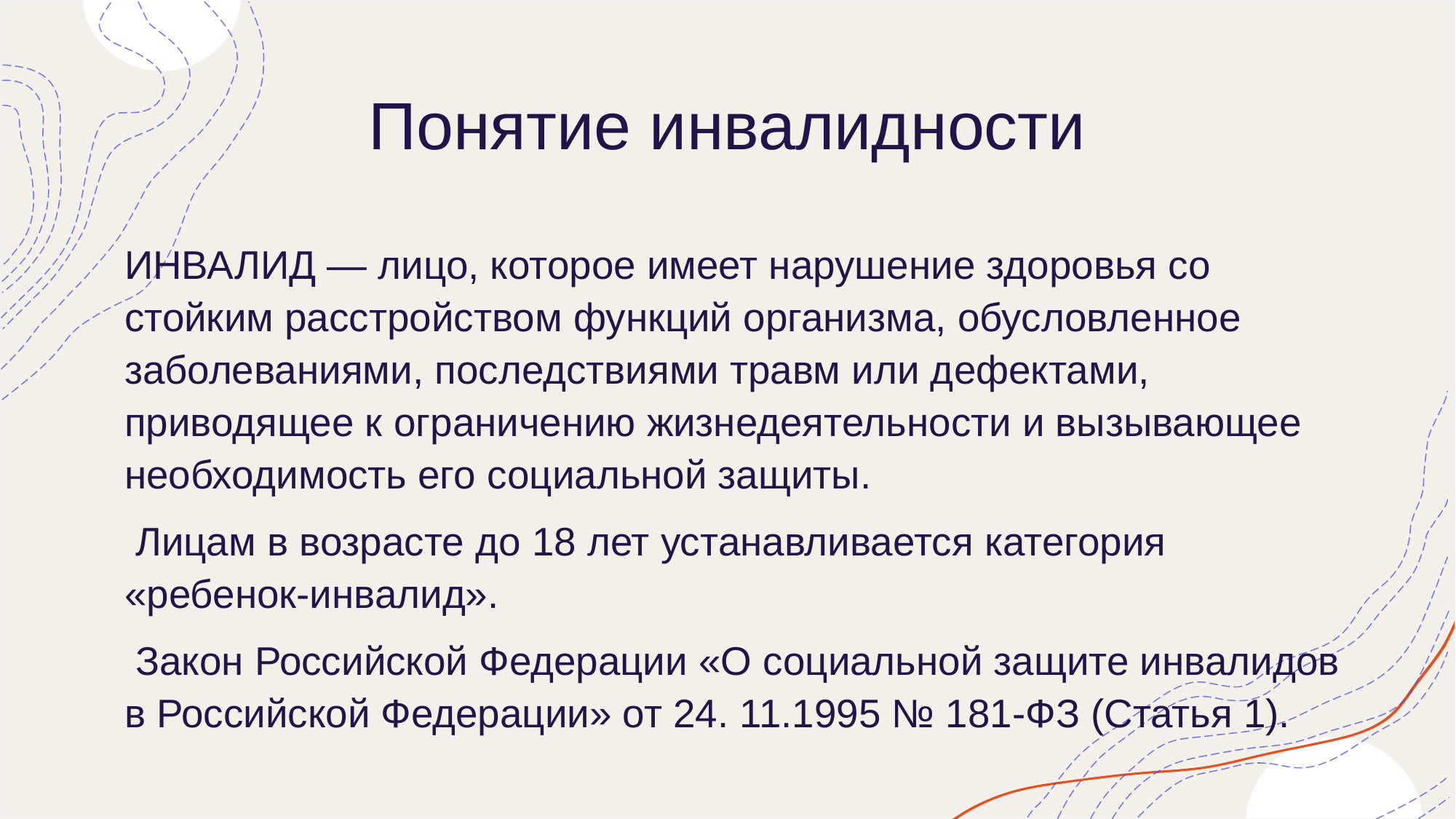

# Понятие инвалидности
ИНВАЛИД — лицо, которое имеет нарушение здоровья со стойким расстройством функций организма, обусловленное заболеваниями, последствиями травм или дефектами, приводящее к ограничению жизнедеятельности и вызывающее необходимость его социальной защиты.
 Лицам в возрасте до 18 лет устанавливается категория «ребенок-инвалид».
 Закон Российской Федерации «О социальной защите инвалидов в Российской Федерации» от 24. 11.1995 № 181-ФЗ (Статья 1).